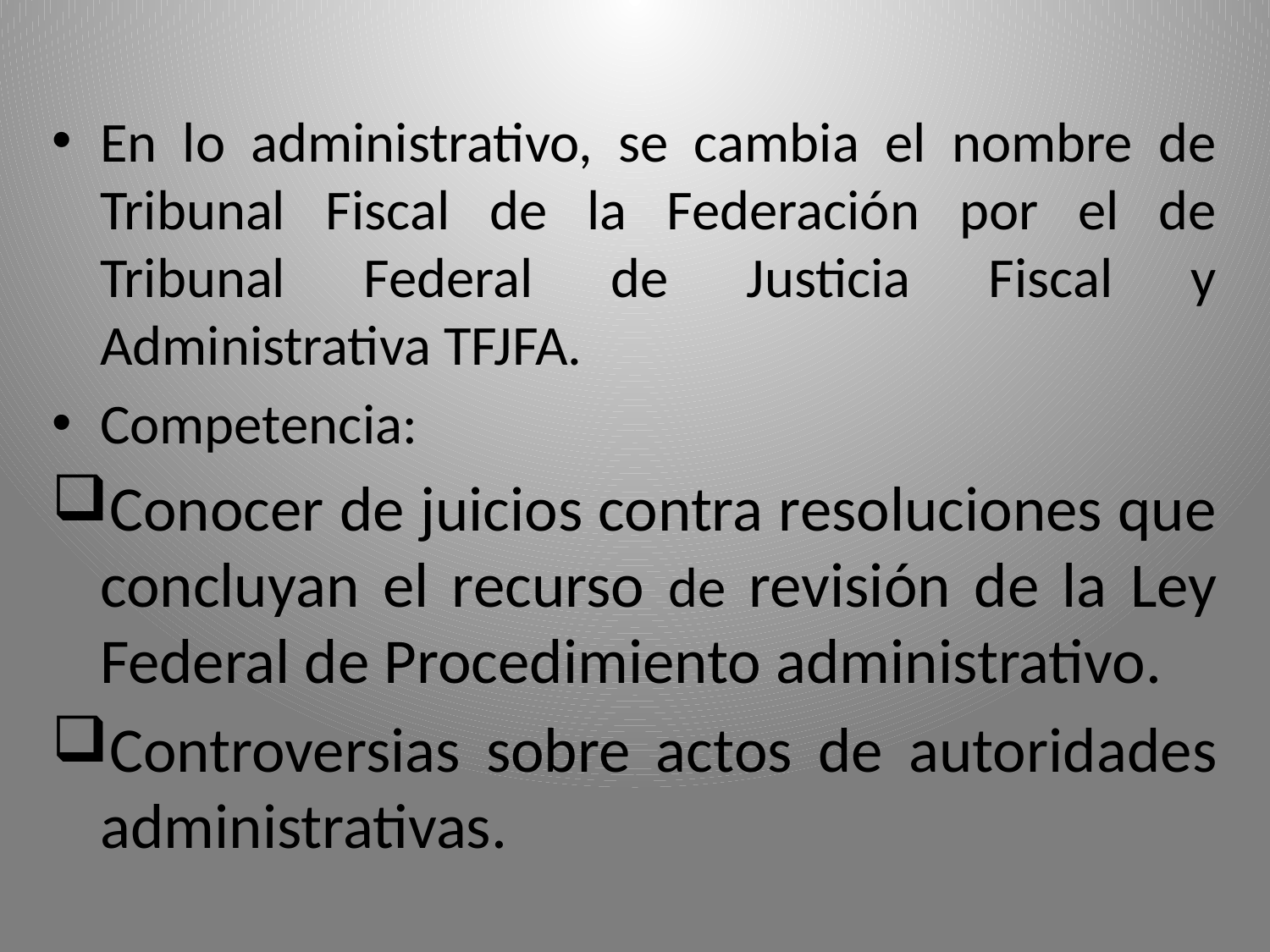

En lo administrativo, se cambia el nombre de Tribunal Fiscal de la Federación por el de Tribunal Federal de Justicia Fiscal y Administrativa TFJFA.
Competencia:
Conocer de juicios contra resoluciones que concluyan el recurso de revisión de la Ley Federal de Procedimiento administrativo.
Controversias sobre actos de autoridades administrativas.